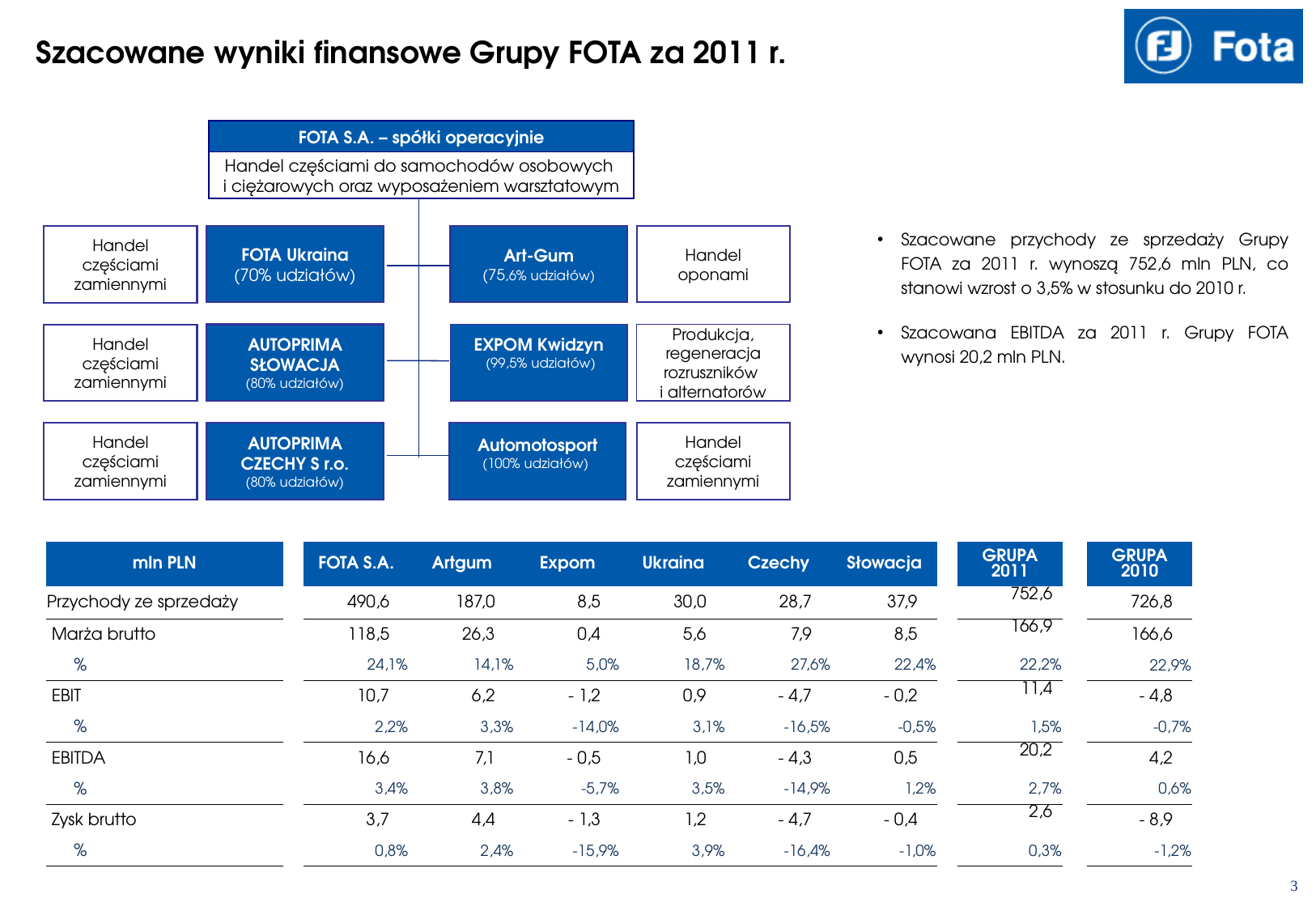

# Szacowane wyniki finansowe Grupy FOTA za 2011 r.
FOTA S.A. – spółki operacyjnie

Handel częściami do samochodów osobowych
i ciężarowych oraz wyposażeniem warsztatowym
Szacowane przychody ze sprzedaży Grupy FOTA za 2011 r. wynoszą 752,6 mln PLN, co stanowi wzrost o 3,5% w stosunku do 2010 r.
Szacowana EBITDA za 2011 r. Grupy FOTA wynosi 20,2 mln PLN.
FOTA Ukraina
(70% udziałów)
Art-Gum
(75,6% udziałów)
Handel oponami
Handel częściami zamiennymi
AUTOPRIMA SŁOWACJA
(80% udziałów)
EXPOM Kwidzyn
 (99,5% udziałów)
Produkcja, regeneracja rozruszników
i alternatorów
Handel częściami zamiennymi
Handel częściami zamiennymi
AUTOPRIMA CZECHY S r.o.
(80% udziałów)
Automotosport
(100% udziałów)

Handel częściami zamiennymi
| mln PLN |  | FOTA S.A. | Artgum | Expom | Ukraina | Czechy | Słowacja |  | GRUPA 2011 |  | GRUPA 2010 |
| --- | --- | --- | --- | --- | --- | --- | --- | --- | --- | --- | --- |
| Przychody ze sprzedaży |  | 490,6 | 187,0 | 8,5 | 30,0 | 28,7 | 37,9 |  | 752,6 |  | 726,8 |
| Marża brutto |  | 118,5 | 26,3 | 0,4 | 5,6 | 7,9 | 8,5 |  | 166,9 |  | 166,6 |
| % |  | 24,1% | 14,1% | 5,0% | 18,7% | 27,6% | 22,4% |  | 22,2% |  | 22,9% |
| EBIT |  | 10,7 | 6,2 | - 1,2 | 0,9 | - 4,7 | - 0,2 |  | 11,4 |  | - 4,8 |
| % |  | 2,2% | 3,3% | -14,0% | 3,1% | -16,5% | -0,5% |  | 1,5% |  | -0,7% |
| EBITDA |  | 16,6 | 7,1 | - 0,5 | 1,0 | - 4,3 | 0,5 |  | 20,2 |  | 4,2 |
| % |  | 3,4% | 3,8% | -5,7% | 3,5% | -14,9% | 1,2% |  | 2,7% |  | 0,6% |
| Zysk brutto |  | 3,7 | 4,4 | - 1,3 | 1,2 | - 4,7 | - 0,4 |  | 2,6 |  | - 8,9 |
| % |  | 0,8% | 2,4% | -15,9% | 3,9% | -16,4% | -1,0% |  | 0,3% |  | -1,2% |
3